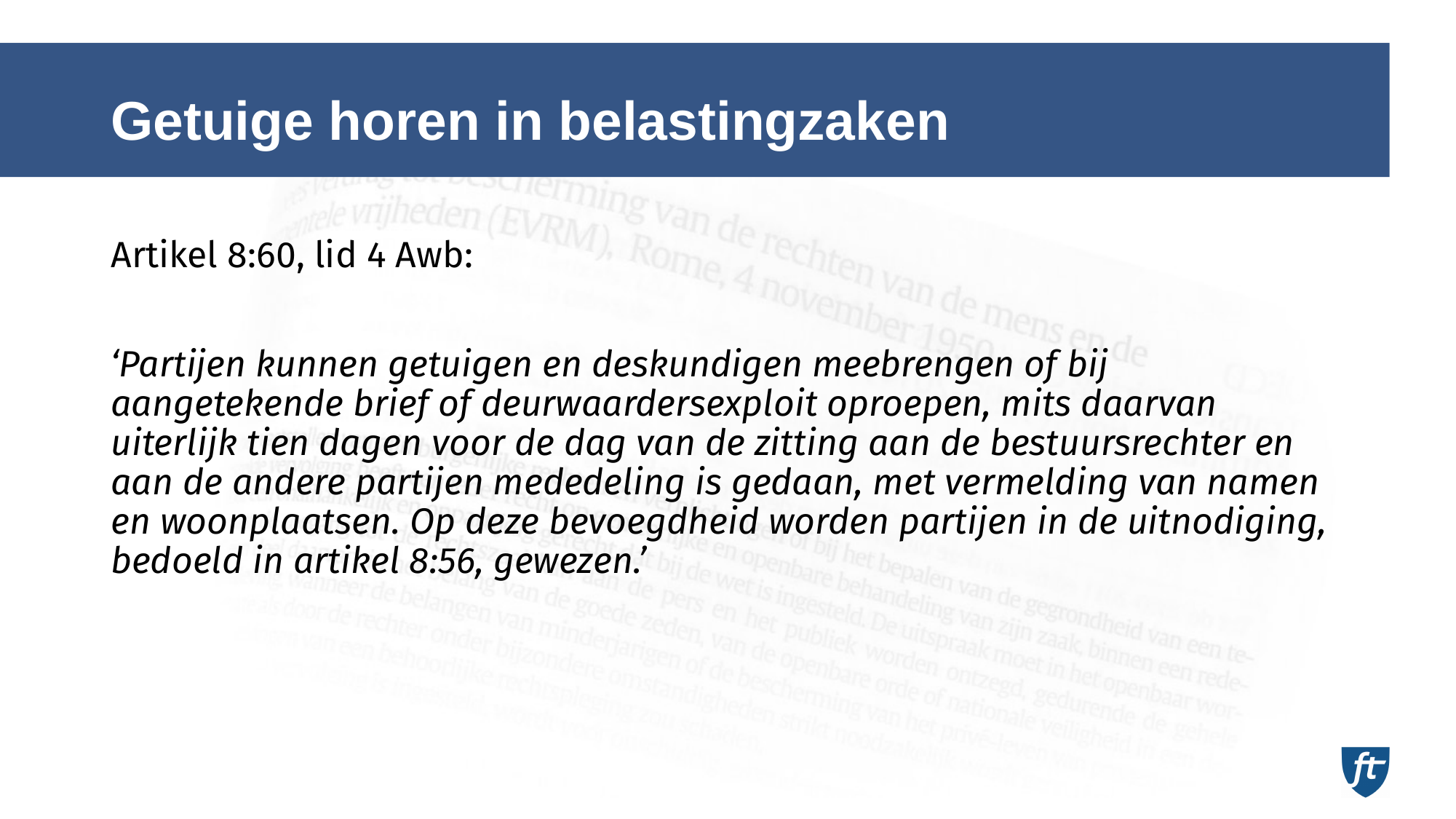

# Getuige horen in belastingzaken
Artikel 8:60, lid 4 Awb:

‘Partijen kunnen getuigen en deskundigen meebrengen of bij aangetekende brief of deurwaardersexploit oproepen, mits daarvan uiterlijk tien dagen voor de dag van de zitting aan de bestuursrechter en aan de andere partijen mededeling is gedaan, met vermelding van namen en woonplaatsen. Op deze bevoegdheid worden partijen in de uitnodiging, bedoeld in artikel 8:56, gewezen.’